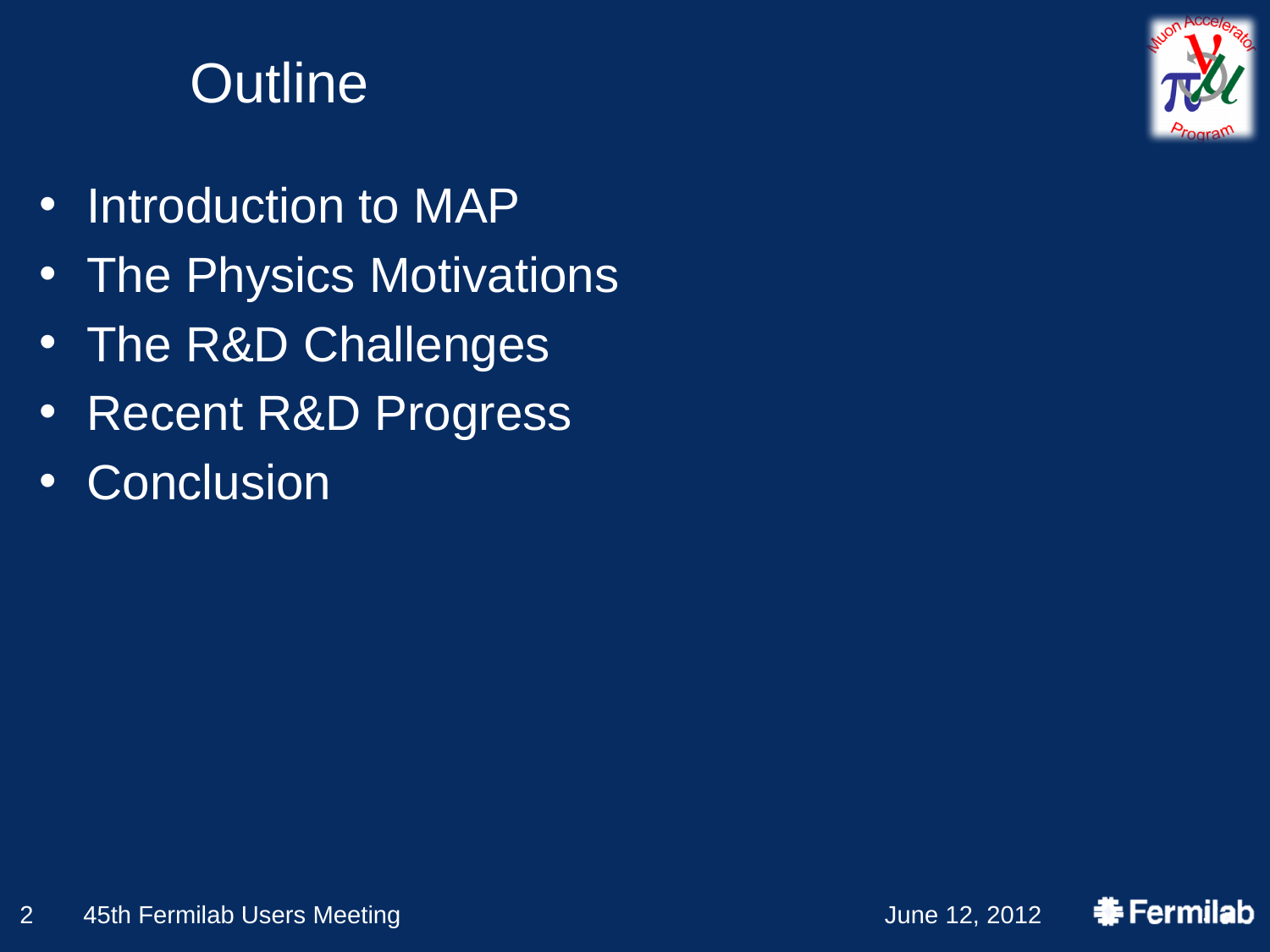

# Outline
Introduction to MAP
The Physics Motivations
The R&D Challenges
Recent R&D Progress
Conclusion
2
45th Fermilab Users Meeting
June 12, 2012